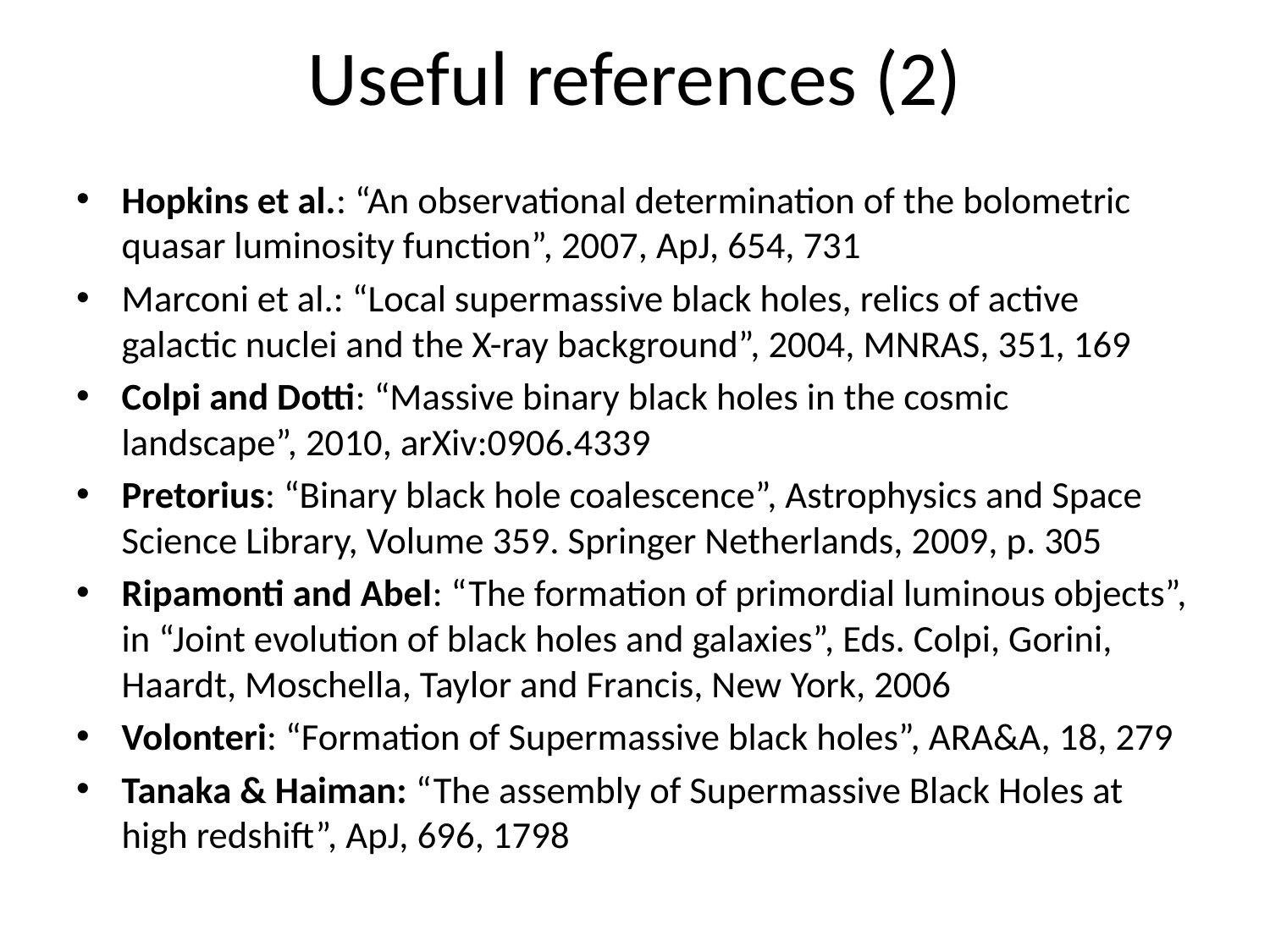

# Useful references (2)
Hopkins et al.: “An observational determination of the bolometric quasar luminosity function”, 2007, ApJ, 654, 731
Marconi et al.: “Local supermassive black holes, relics of active galactic nuclei and the X-ray background”, 2004, MNRAS, 351, 169
Colpi and Dotti: “Massive binary black holes in the cosmic landscape”, 2010, arXiv:0906.4339
Pretorius: “Binary black hole coalescence”, Astrophysics and Space Science Library, Volume 359. Springer Netherlands, 2009, p. 305
Ripamonti and Abel: “The formation of primordial luminous objects”, in “Joint evolution of black holes and galaxies”, Eds. Colpi, Gorini, Haardt, Moschella, Taylor and Francis, New York, 2006
Volonteri: “Formation of Supermassive black holes”, ARA&A, 18, 279
Tanaka & Haiman: “The assembly of Supermassive Black Holes at high redshift”, ApJ, 696, 1798